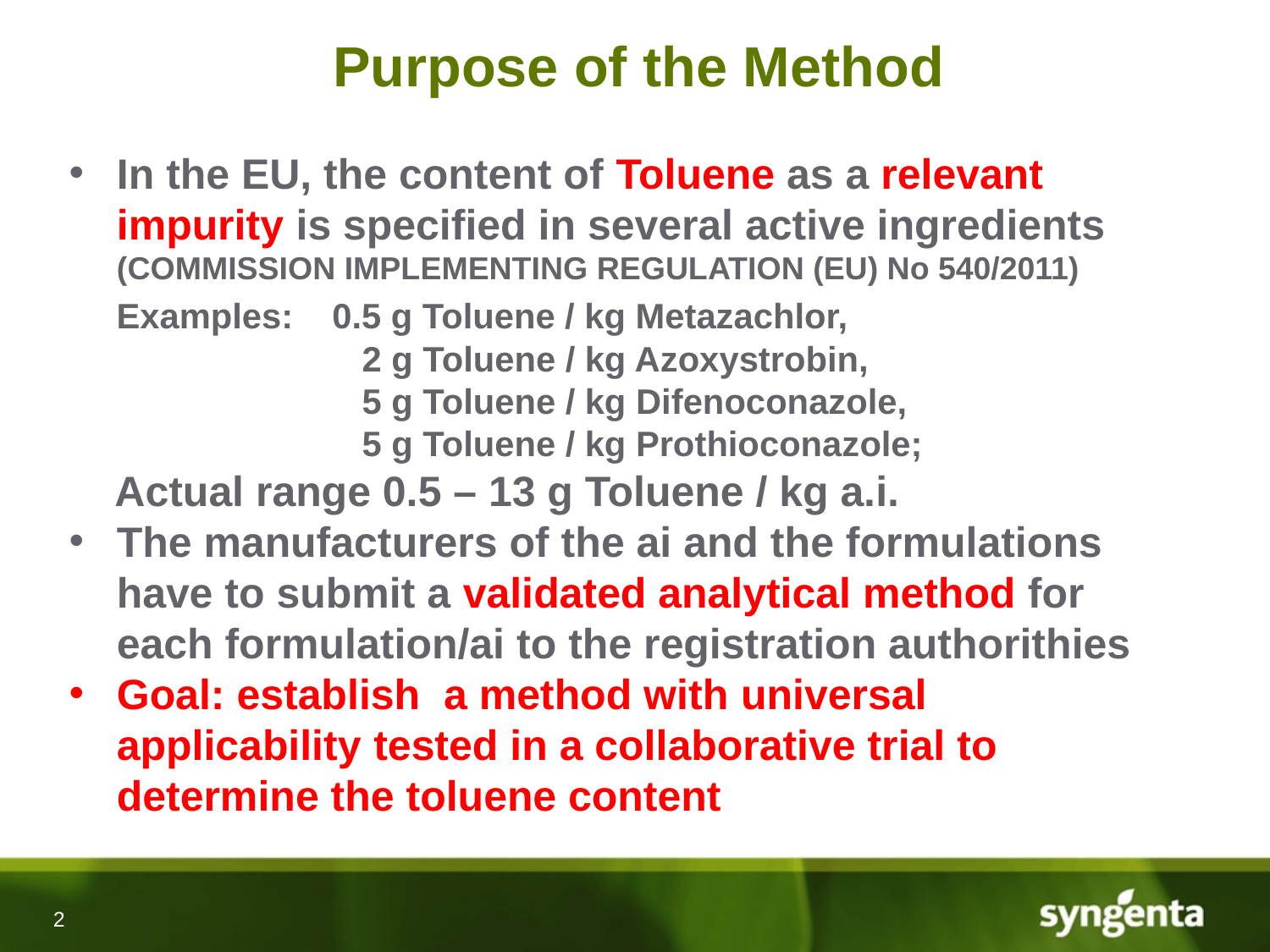

# Purpose of the Method
In the EU, the content of Toluene as a relevant impurity is specified in several active ingredients (COMMISSION IMPLEMENTING REGULATION (EU) No 540/2011)
    Examples:    0.5 g Toluene / kg Metazachlor,
		    2 g Toluene / kg Azoxystrobin,
		    5 g Toluene / kg Difenoconazole,
		    5 g Toluene / kg Prothioconazole;
    Actual range 0.5 – 13 g Toluene / kg a.i.
The manufacturers of the ai and the formulations have to submit a validated analytical method for each formulation/ai to the registration authorithies
Goal: establish  a method with universal applicability tested in a collaborative trial to determine the toluene content